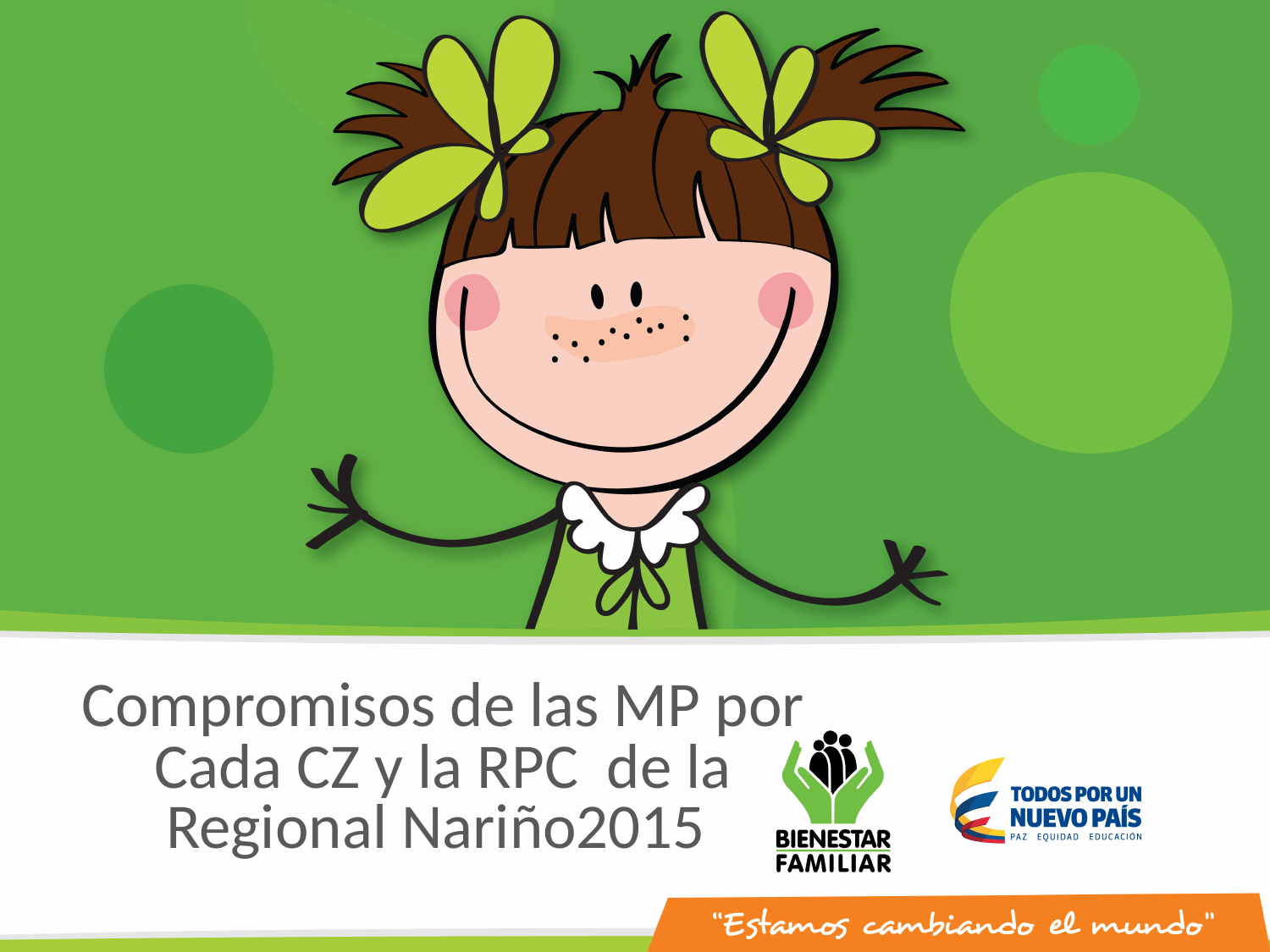

Compromisos de las MP por Cada CZ y la RPC  de la Regional Nariño2015